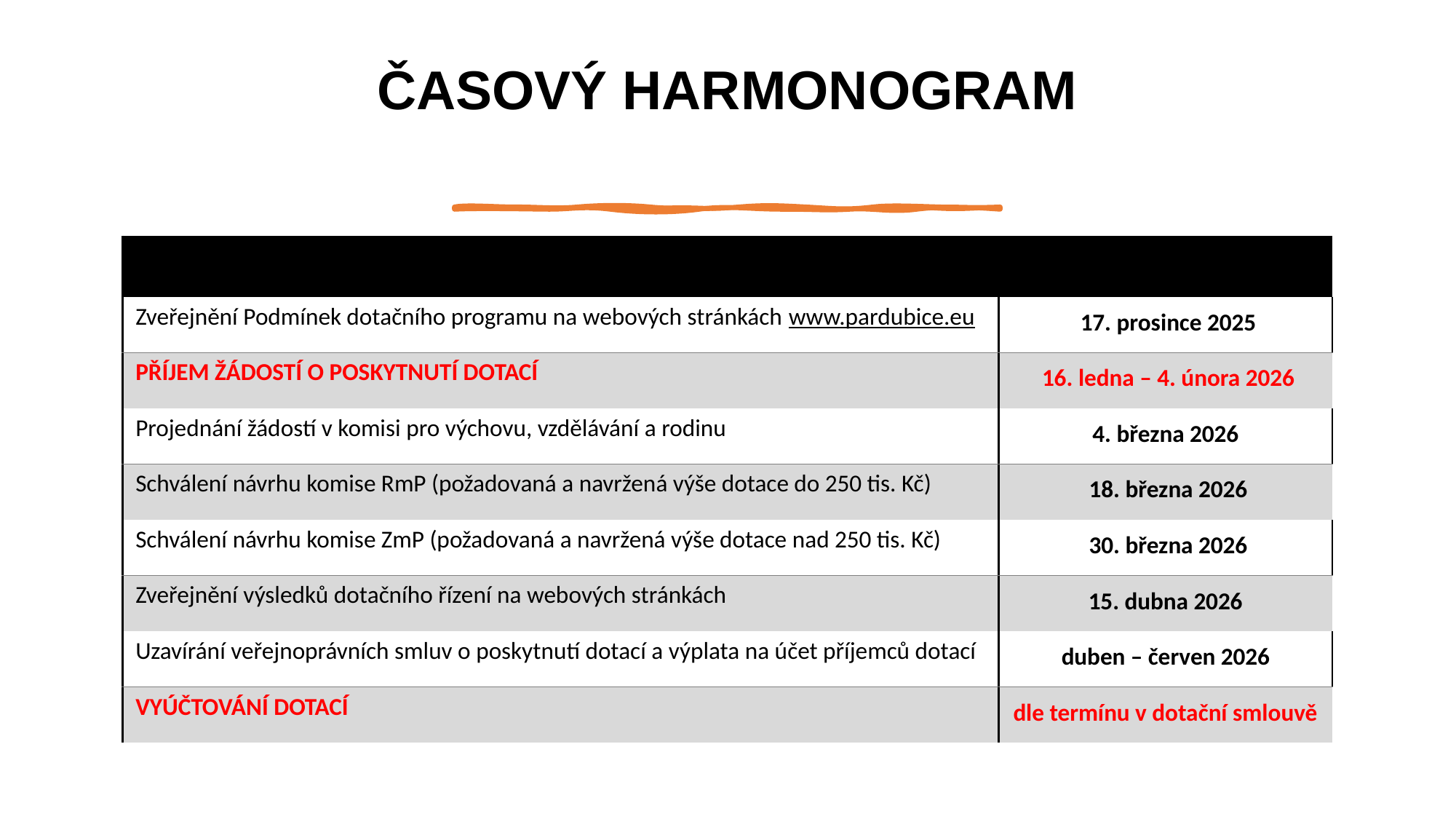

# ČASOVÝ HARMONOGRAM

|  |  |
| --- | --- |
| Zveřejnění Podmínek dotačního programu na webových stránkách www.pardubice.eu | 17. prosince 2025 |
| PŘÍJEM ŽÁDOSTÍ O POSKYTNUTÍ DOTACÍ | 16. ledna – 4. února 2026 |
| Projednání žádostí v komisi pro výchovu, vzdělávání a rodinu | 4. března 2026 |
| Schválení návrhu komise RmP (požadovaná a navržená výše dotace do 250 tis. Kč) | 18. března 2026 |
| Schválení návrhu komise ZmP (požadovaná a navržená výše dotace nad 250 tis. Kč) | 30. března 2026 |
| Zveřejnění výsledků dotačního řízení na webových stránkách | 15. dubna 2026 |
| Uzavírání veřejnoprávních smluv o poskytnutí dotací a výplata na účet příjemců dotací | duben – červen 2026 |
| VYÚČTOVÁNÍ DOTACÍ | dle termínu v dotační smlouvě |